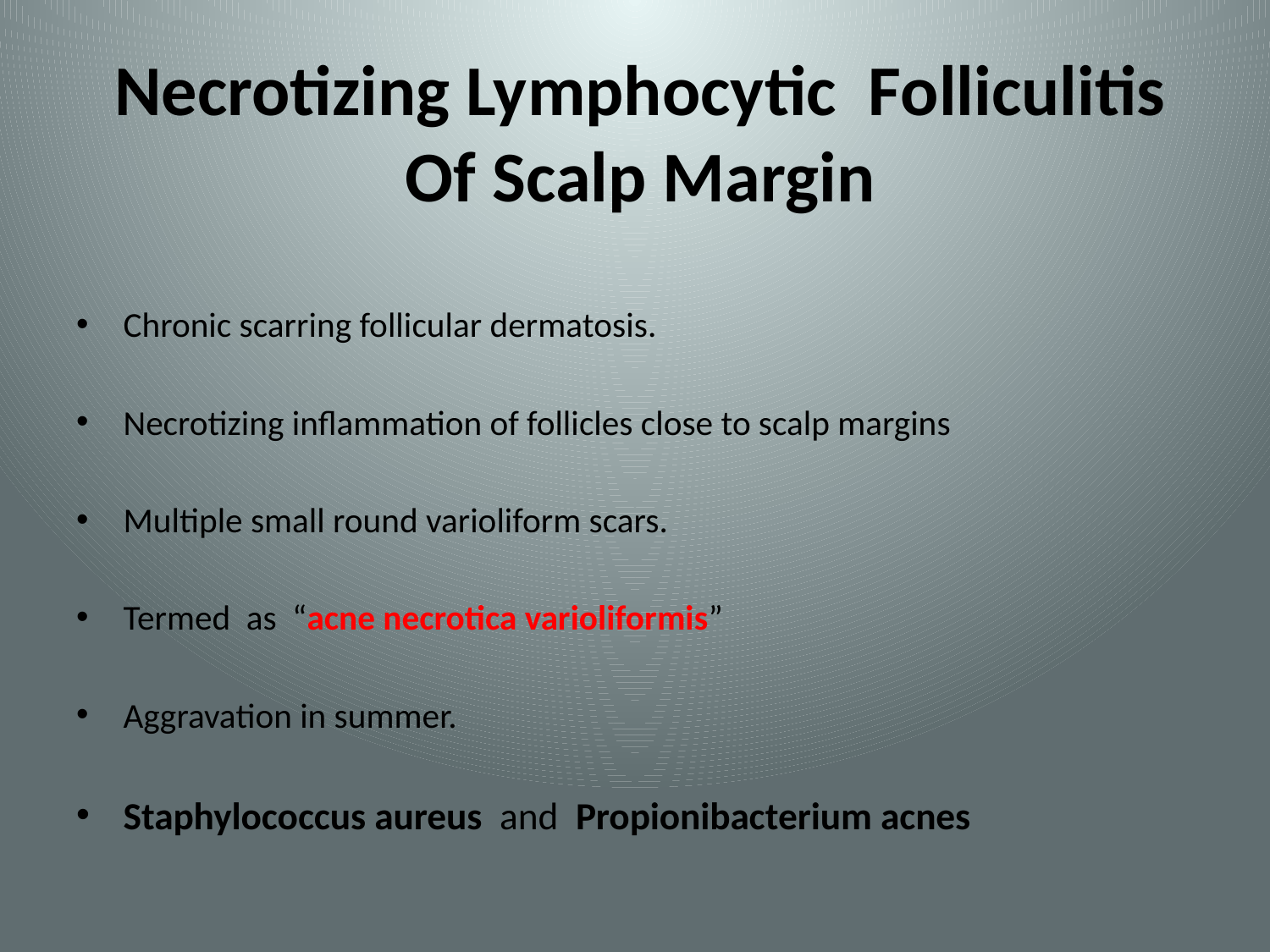

# Necrotizing Lymphocytic  Folliculitis Of Scalp Margin

Chronic scarring follicular dermatosis.

Necrotizing inflammation of follicles close to scalp margins

Multiple small round varioliform scars.

Termed  as  “acne necrotica varioliformis”

Aggravation in summer.

Staphylococcus aureus  and  Propionibacterium acnes